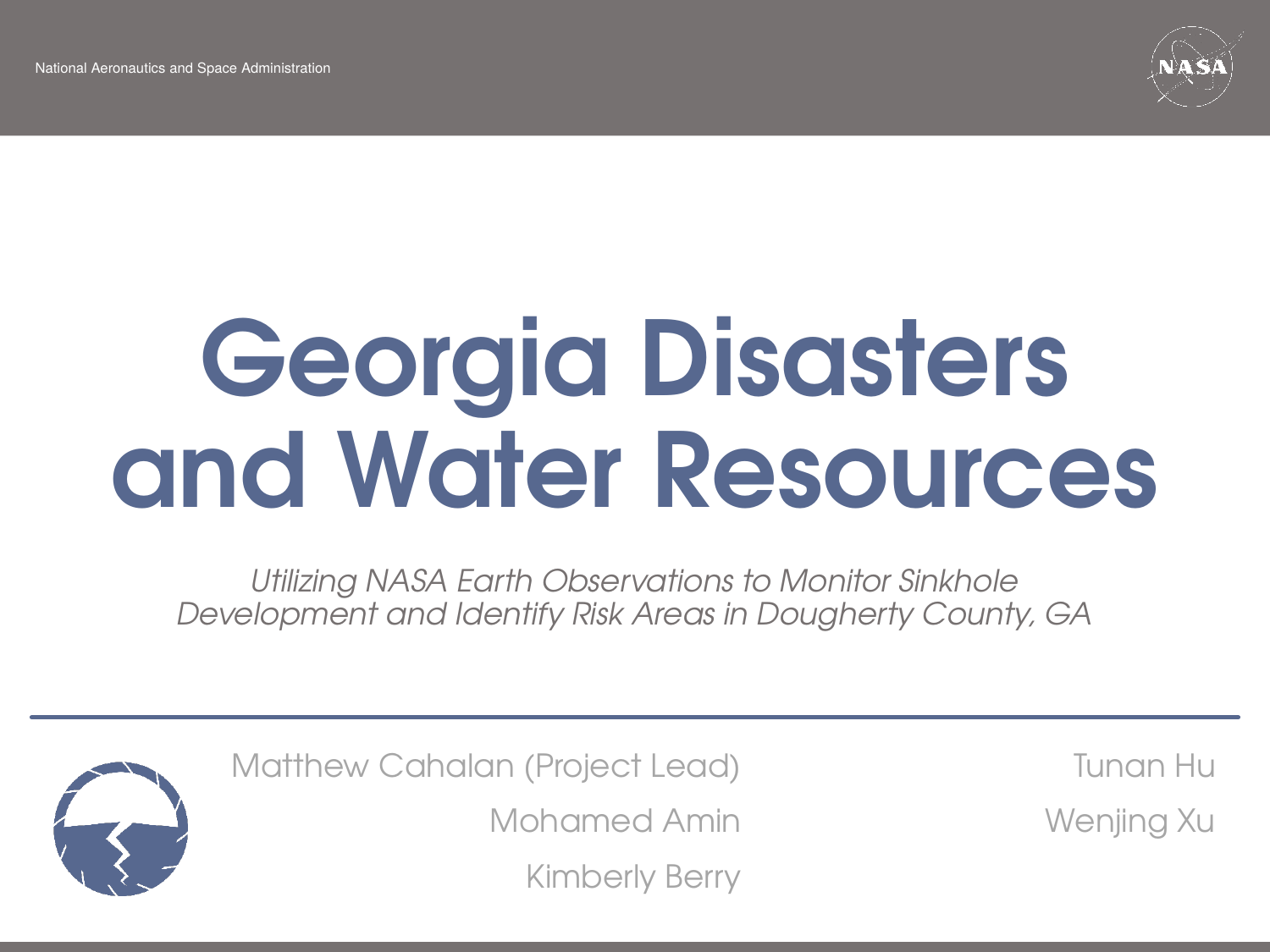

Georgia Disasters and Water Resources
Utilizing NASA Earth Observations to Monitor Sinkhole Development and Identify Risk Areas in Dougherty County, GA
Matthew Cahalan (Project Lead)
Tunan Hu
Mohamed Amin
Wenjing Xu
Kimberly Berry